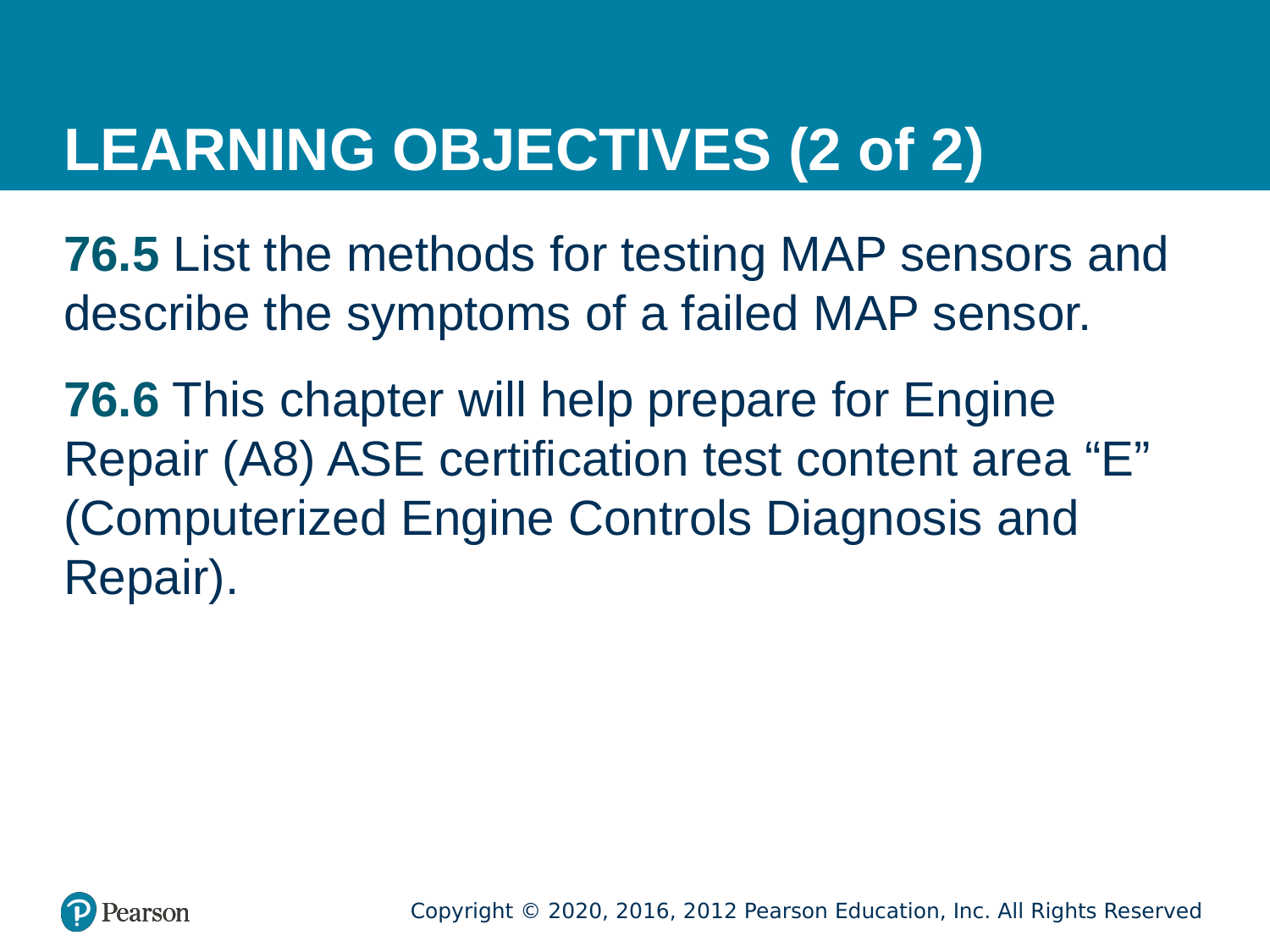

# LEARNING OBJECTIVES (2 of 2)
76.5 List the methods for testing MAP sensors and describe the symptoms of a failed MAP sensor.
76.6 This chapter will help prepare for Engine Repair (A8) ASE certification test content area “E” (Computerized Engine Controls Diagnosis and Repair).